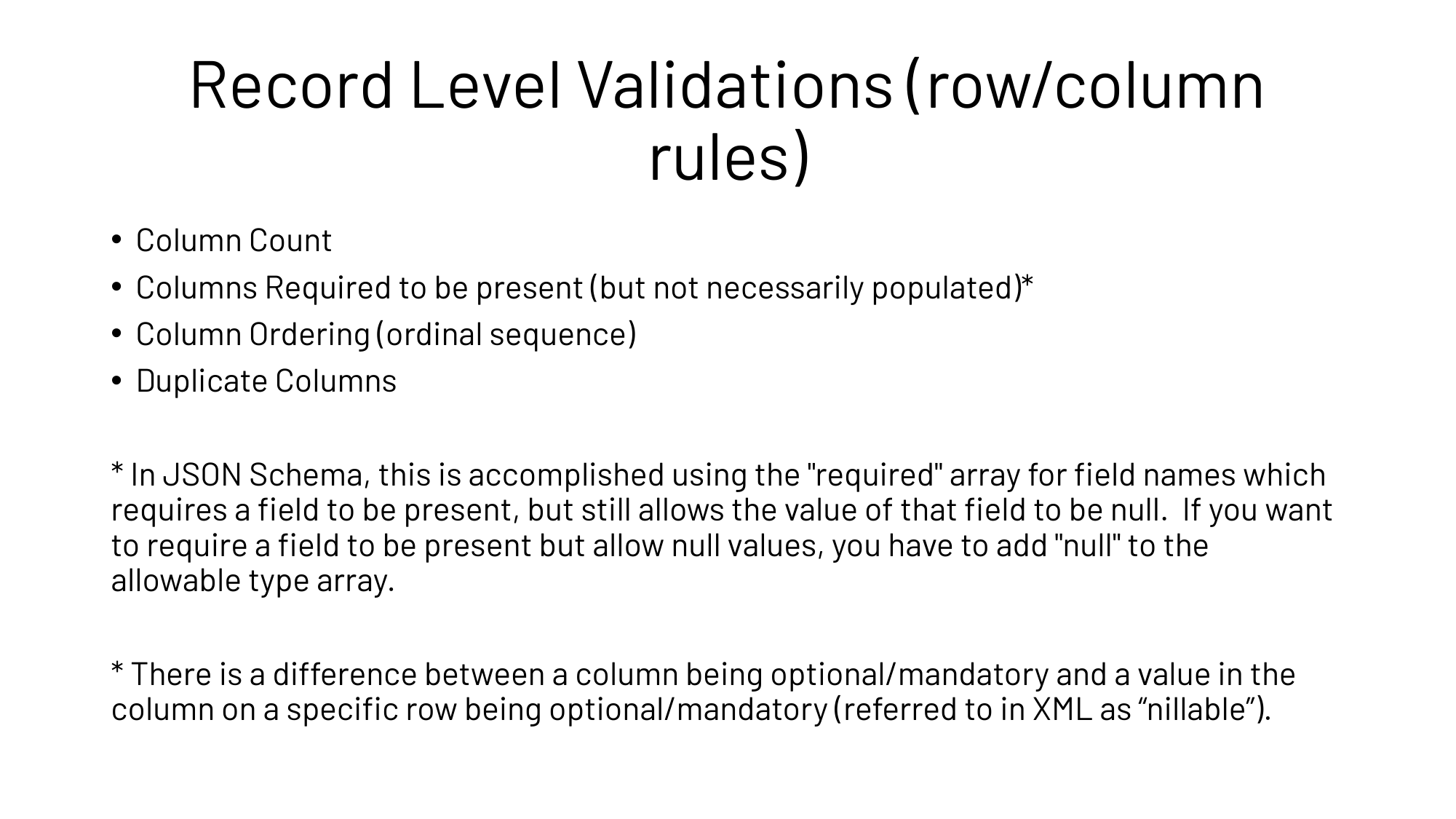

# Record Level Validations (row/column rules)
Column Count
Columns Required to be present (but not necessarily populated)*
Column Ordering (ordinal sequence)
Duplicate Columns

* In JSON Schema, this is accomplished using the "required" array for field names which requires a field to be present, but still allows the value of that field to be null.  If you want to require a field to be present but allow null values, you have to add "null" to the allowable type array.

* There is a difference between a column being optional/mandatory and a value in the column on a specific row being optional/mandatory (referred to in XML as “nillable”).